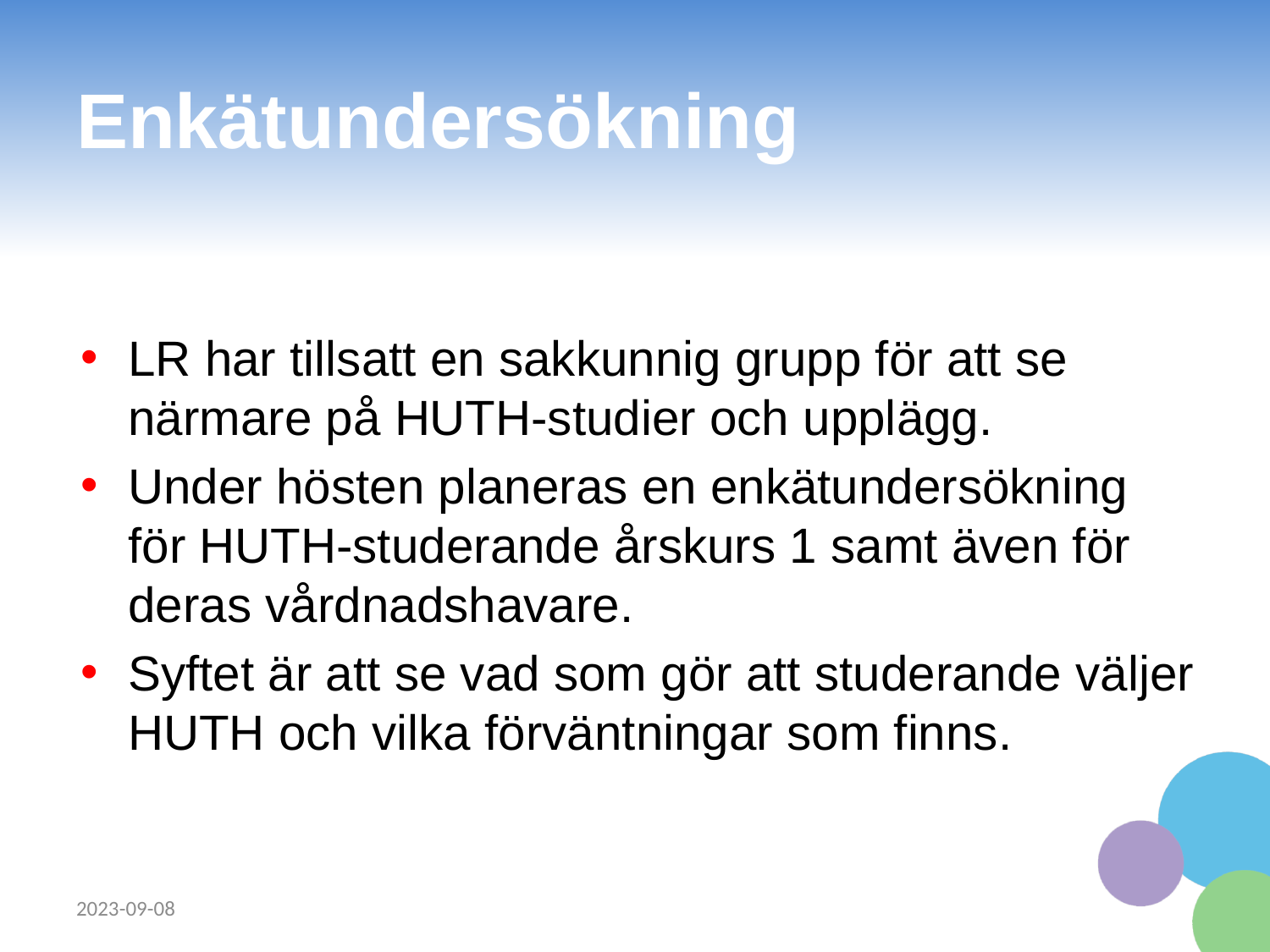

# Enkätundersökning
LR har tillsatt en sakkunnig grupp för att se närmare på HUTH-studier och upplägg.
Under hösten planeras en enkätundersökning för HUTH-studerande årskurs 1 samt även för deras vårdnadshavare.
Syftet är att se vad som gör att studerande väljer HUTH och vilka förväntningar som finns.

2023-09-08